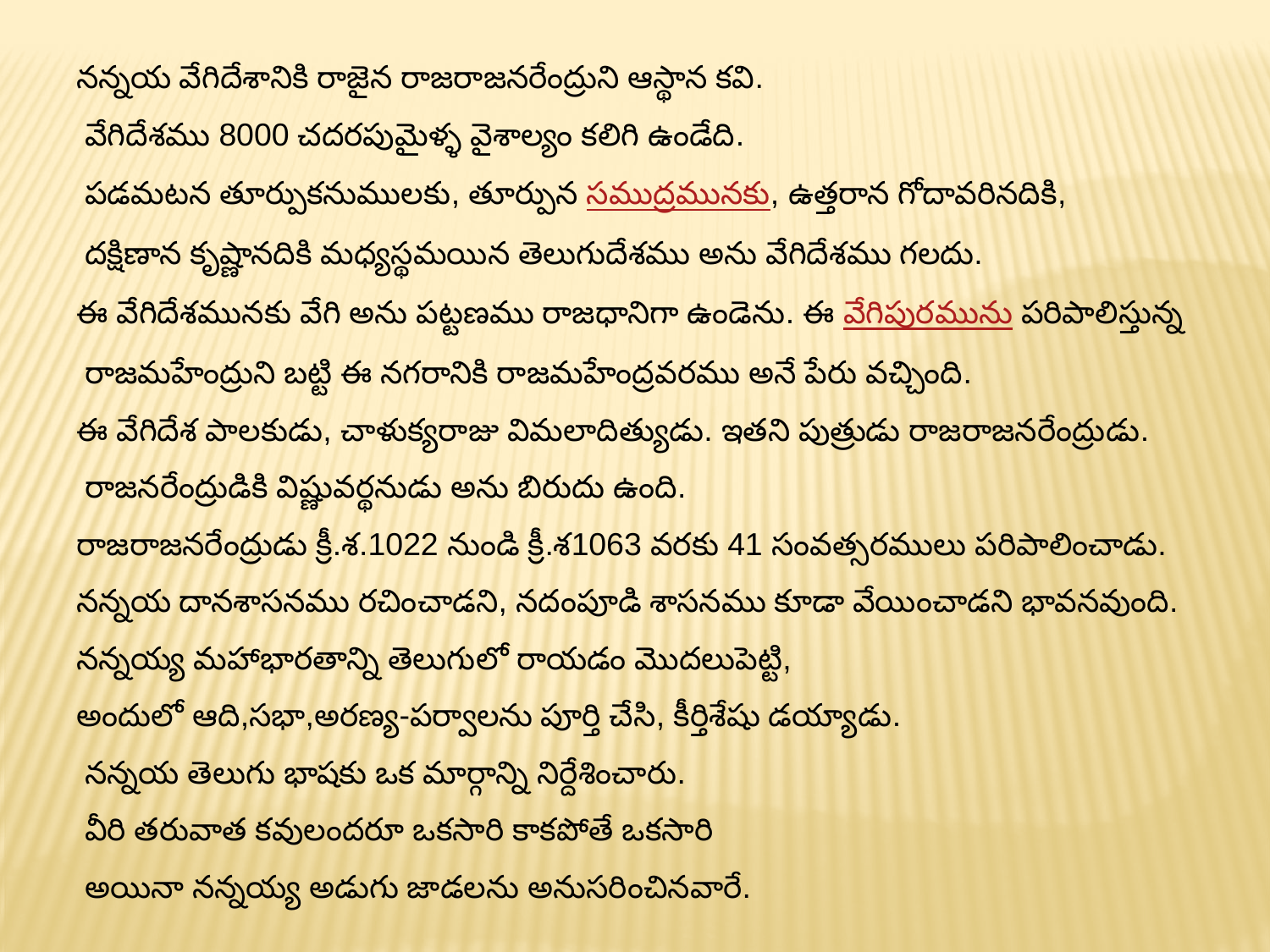

నన్నయ వేగిదేశానికి రాజైన రాజరాజనరేంద్రుని ఆస్థాన కవి.
 వేగిదేశము 8000 చదరపుమైళ్ళ వైశాల్యం కలిగి ఉండేది.
 పడమటన తూర్పుకనుములకు, తూర్పున సముద్రమునకు, ఉత్తరాన గోదావరినదికి,
 దక్షిణాన కృష్ణానదికి మధ్యస్థమయిన తెలుగుదేశము అను వేగిదేశము గలదు.
ఈ వేగిదేశమునకు వేగి అను పట్టణము రాజధానిగా ఉండెను. ఈ వేగిపురమును పరిపాలిస్తున్న
 రాజమహేంద్రుని బట్టి ఈ నగరానికి రాజమహేంద్రవరము అనే పేరు వచ్చింది.
ఈ వేగిదేశ పాలకుడు, చాళుక్యరాజు విమలాదిత్యుడు. ఇతని పుత్రుడు రాజరాజనరేంద్రుడు.
 రాజనరేంద్రుడికి విష్ణువర్థనుడు అను బిరుదు ఉంది.
రాజరాజనరేంద్రుడు క్రీ.శ.1022 నుండి క్రీ.శ1063 వరకు 41 సంవత్సరములు పరిపాలించాడు.
నన్నయ దానశాసనము రచించాడని, నదంపూడి శాసనము కూడా వేయించాడని భావనవుంది.
నన్నయ్య మహాభారతాన్ని తెలుగులో రాయడం మొదలుపెట్టి,
అందులో ఆది,సభా,అరణ్య-పర్వాలను పూర్తి చేసి, కీర్తిశేషు డయ్యాడు.
 నన్నయ తెలుగు భాషకు ఒక మార్గాన్ని నిర్దేశించారు.
 వీరి తరువాత కవులందరూ ఒకసారి కాకపోతే ఒకసారి
 అయినా నన్నయ్య అడుగు జాడలను అనుసరించినవారే.